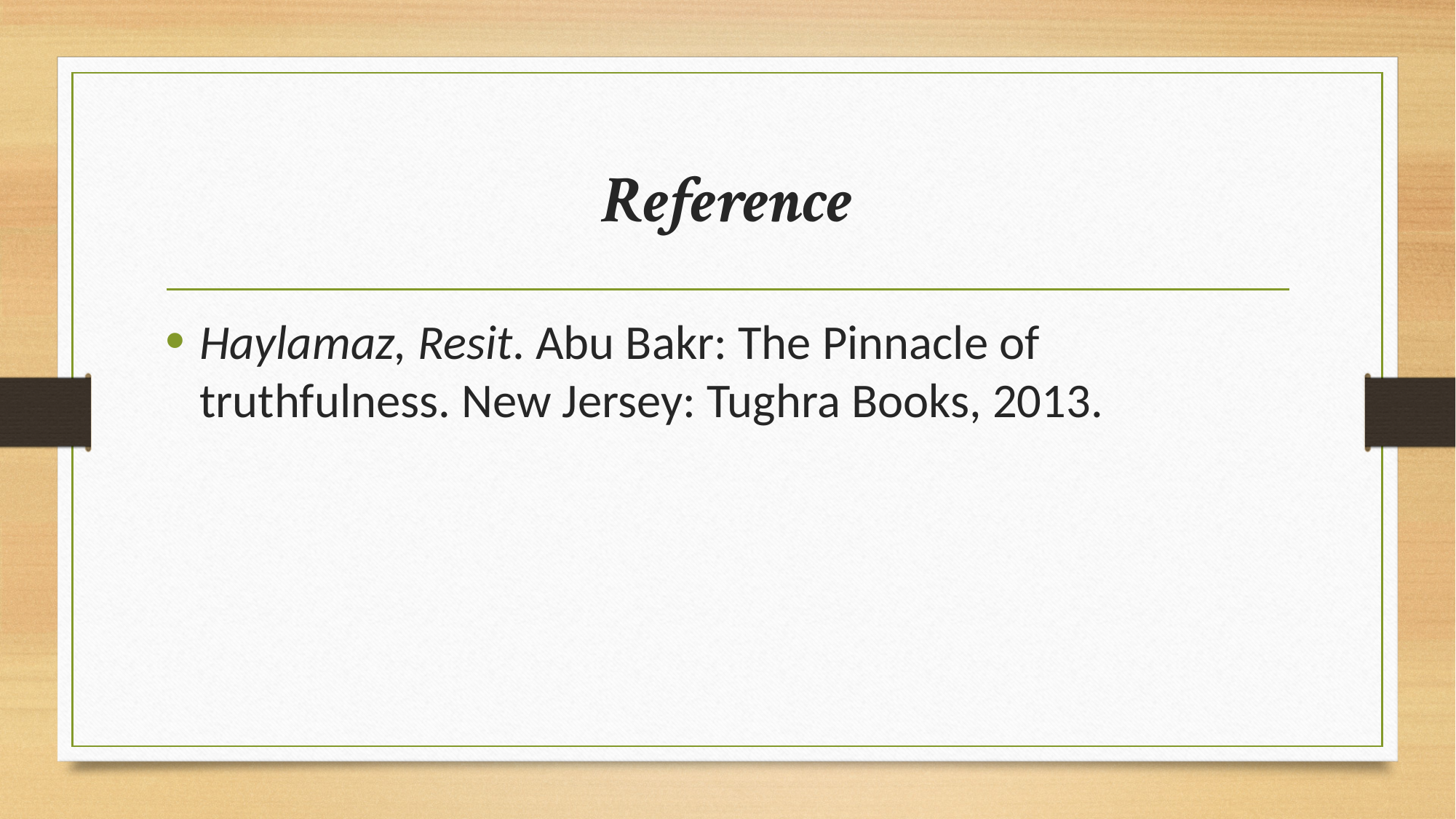

# Reference
Haylamaz, Resit. Abu Bakr: The Pinnacle of truthfulness. New Jersey: Tughra Books, 2013.